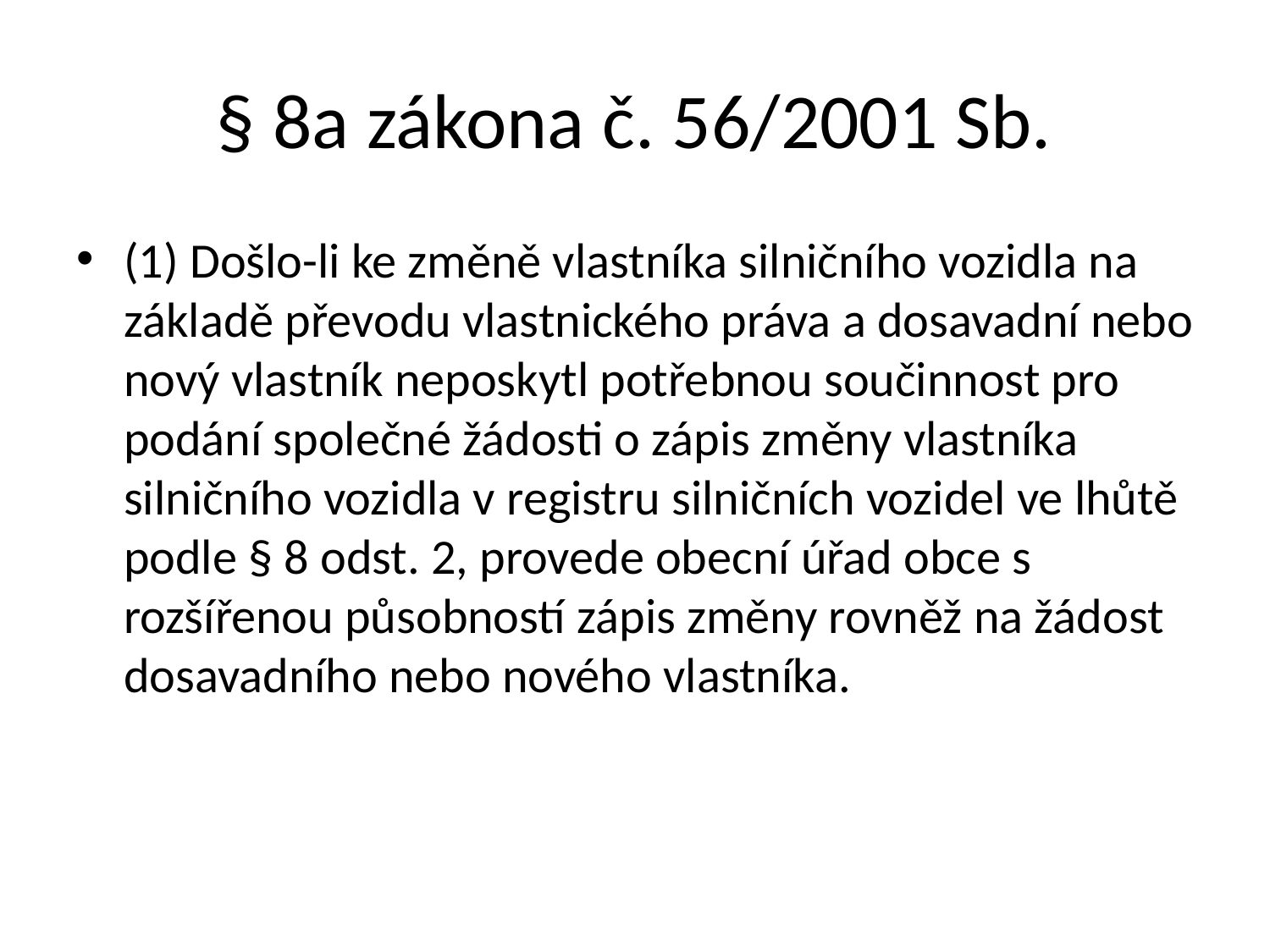

# § 8a zákona č. 56/2001 Sb.
(1) Došlo-li ke změně vlastníka silničního vozidla na základě převodu vlastnického práva a dosavadní nebo nový vlastník neposkytl potřebnou součinnost pro podání společné žádosti o zápis změny vlastníka silničního vozidla v registru silničních vozidel ve lhůtě podle § 8 odst. 2, provede obecní úřad obce s rozšířenou působností zápis změny rovněž na žádost dosavadního nebo nového vlastníka.